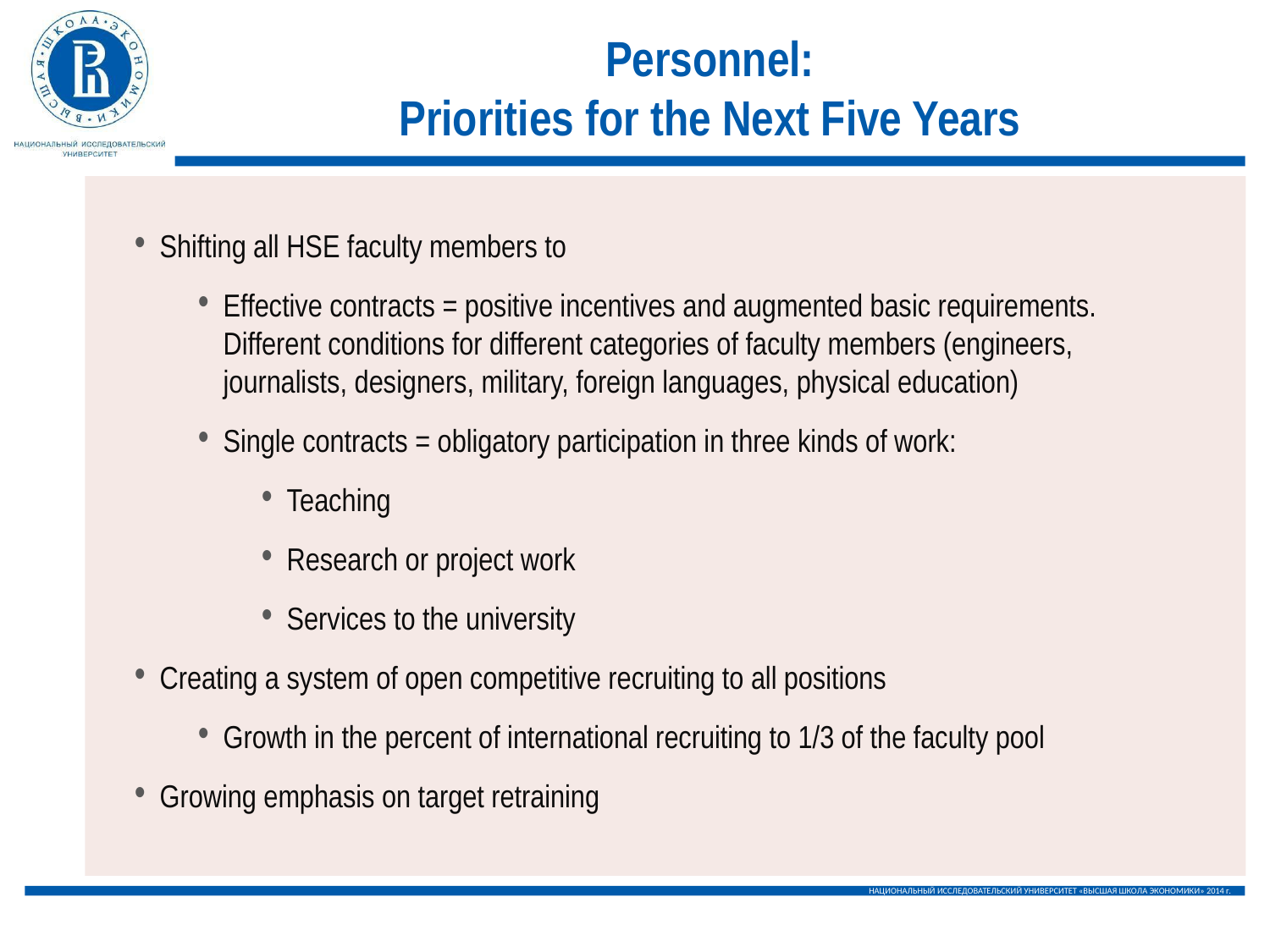

# Personnel: Priorities for the Next Five Years
Shifting all HSE faculty members to
Effective contracts = positive incentives and augmented basic requirements. Different conditions for different categories of faculty members (engineers, journalists, designers, military, foreign languages, physical education)
Single contracts = obligatory participation in three kinds of work:
Teaching
Research or project work
Services to the university
Creating a system of open competitive recruiting to all positions
Growth in the percent of international recruiting to 1/3 of the faculty pool
Growing emphasis on target retraining